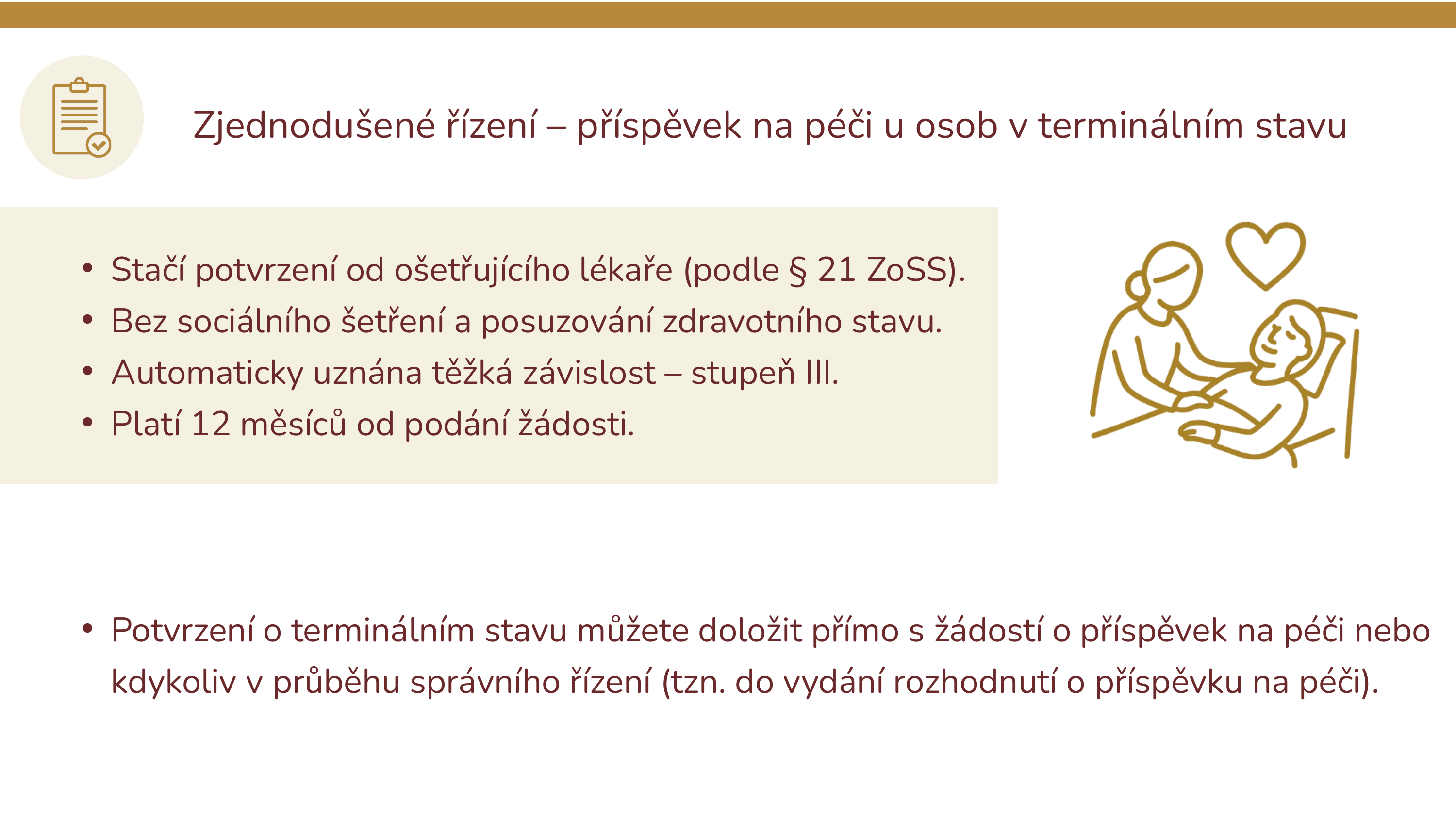

Zjednodušené řízení – příspěvek na péči u osob v terminálním stavu

Stačí potvrzení od ošetřujícího lékaře (podle § 21 ZoSS).
Bez sociálního šetření a posuzování zdravotního stavu.
Automaticky uznána těžká závislost – stupeň III.
Platí 12 měsíců od podání žádosti.

Potvrzení o terminálním stavu můžete doložit přímo s žádostí o příspěvek na péči nebo kdykoliv v průběhu správního řízení (tzn. do vydání rozhodnutí o příspěvku na péči).